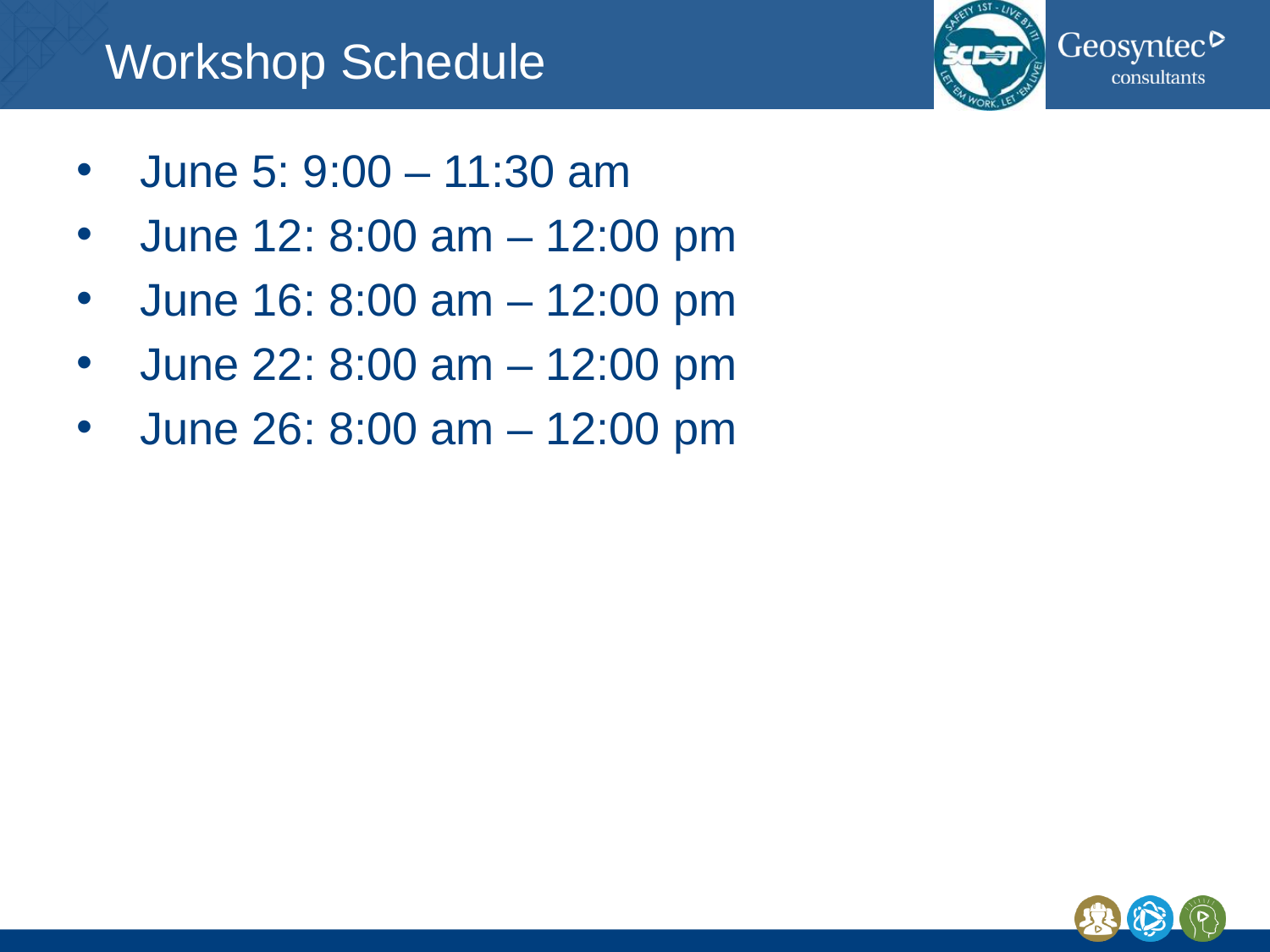

# Workshop Schedule
June 5: 9:00 – 11:30 am
June 12: 8:00 am – 12:00 pm
June 16: 8:00 am – 12:00 pm
June 22: 8:00 am – 12:00 pm
June 26: 8:00 am – 12:00 pm